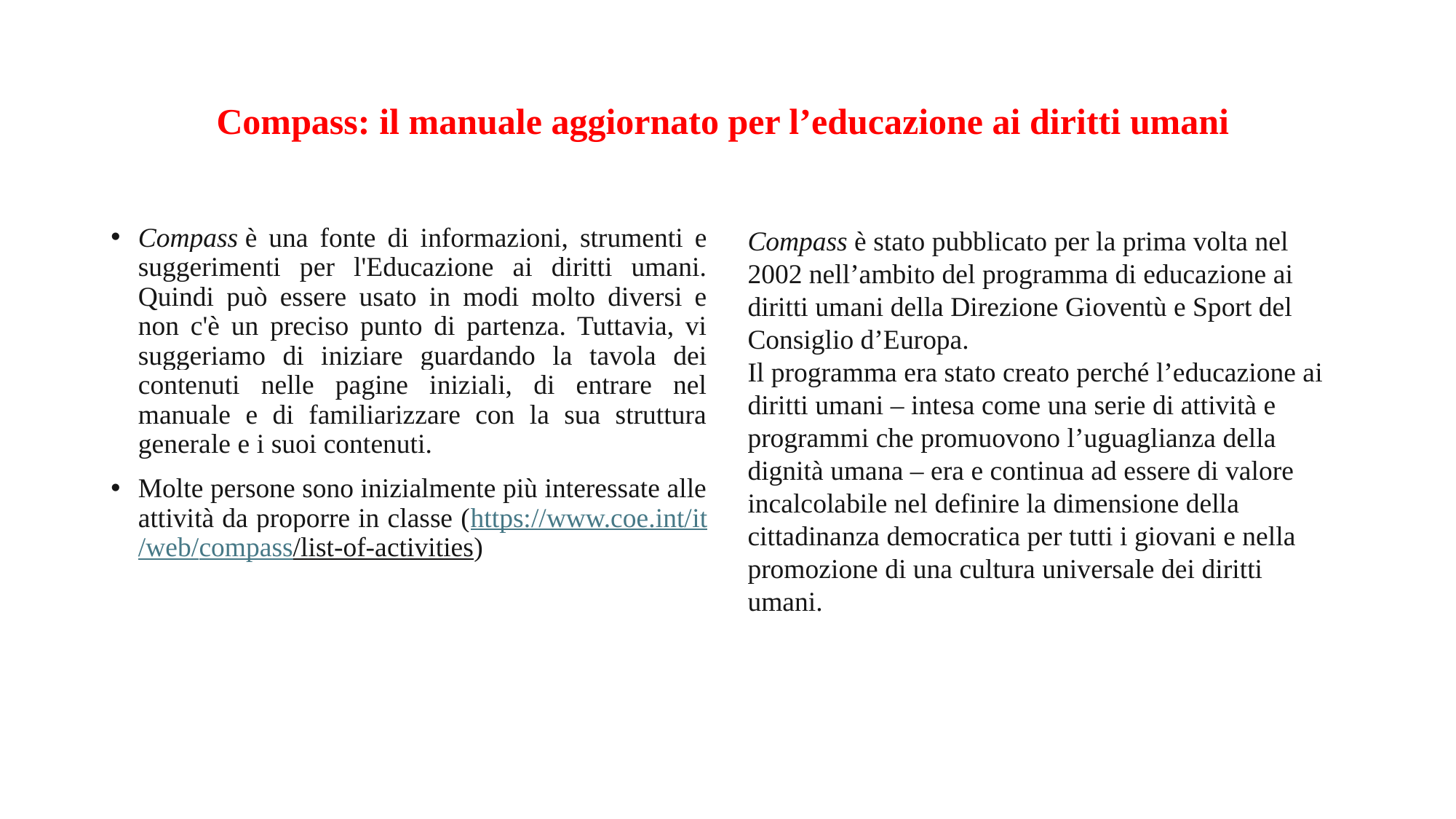

# Compass: il manuale aggiornato per l’educazione ai diritti umani
Compass è una fonte di informazioni, strumenti e suggerimenti per l'Educazione ai diritti umani. Quindi può essere usato in modi molto diversi e non c'è un preciso punto di partenza. Tuttavia, vi suggeriamo di iniziare guardando la tavola dei contenuti nelle pagine iniziali, di entrare nel manuale e di familiarizzare con la sua struttura generale e i suoi contenuti.
Molte persone sono inizialmente più interessate alle attività da proporre in classe (https://www.coe.int/it/web/compass/list-of-activities)
Compass è stato pubblicato per la prima volta nel 2002 nell’ambito del programma di educazione ai diritti umani della Direzione Gioventù e Sport del Consiglio d’Europa.
Il programma era stato creato perché l’educazione ai diritti umani – intesa come una serie di attività e programmi che promuovono l’uguaglianza della dignità umana – era e continua ad essere di valore incalcolabile nel definire la dimensione della cittadinanza democratica per tutti i giovani e nella promozione di una cultura universale dei diritti umani.